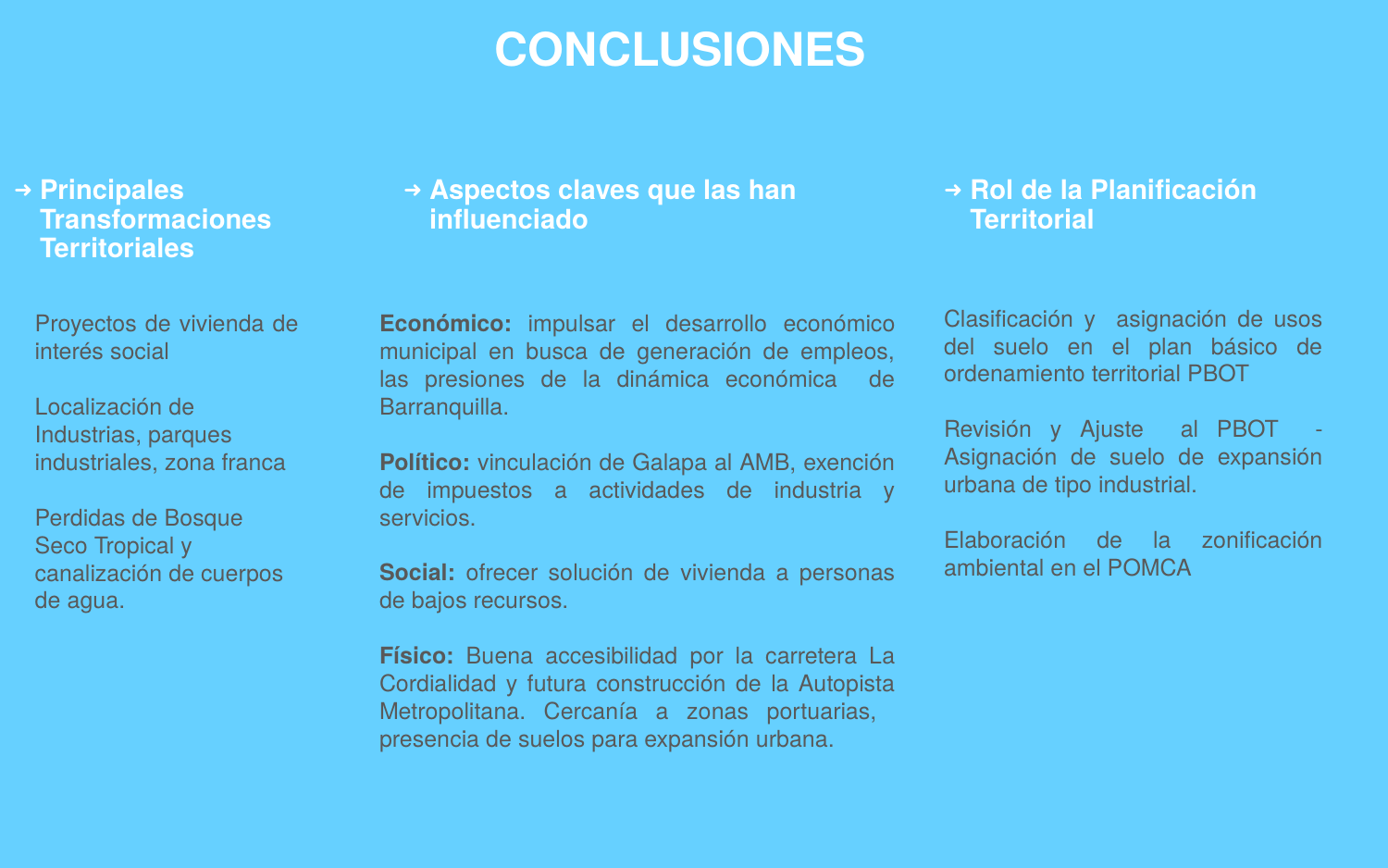

CONCLUSIONES
Principales Transformaciones Territoriales

Aspectos claves que las han influenciado

Rol de la Planificación Territorial

Clasificación y  asignación de usos del suelo en el plan básico de ordenamiento territorial PBOT

Revisión y Ajuste  al PBOT  - Asignación de suelo de expansión urbana de tipo industrial.

Elaboración de la zonificación ambiental en el POMCA

Proyectos de vivienda de interés social

Localización de Industrias, parques industriales, zona franca

Perdidas de Bosque Seco Tropical y canalización de cuerpos de agua.
Económico: impulsar el desarrollo económico municipal en busca de generación de empleos, las presiones de la dinámica económica  de Barranquilla.

Político: vinculación de Galapa al AMB, exención de impuestos a actividades de industria y servicios.

Social: ofrecer solución de vivienda a personas de bajos recursos.

Físico: Buena accesibilidad por la carretera La Cordialidad y futura construcción de la Autopista Metropolitana. Cercanía a zonas portuarias,  presencia de suelos para expansión urbana.